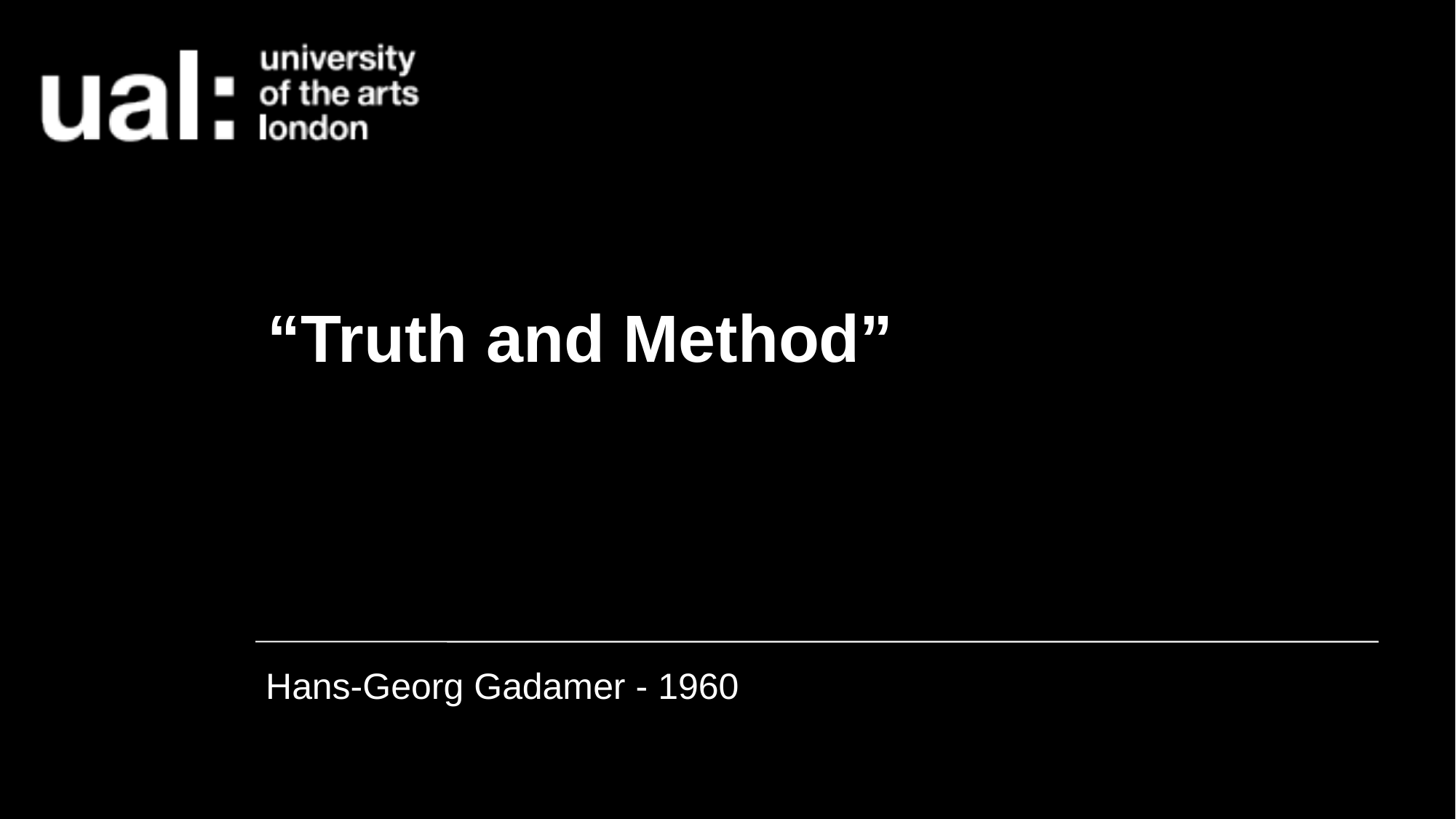

“Truth and Method”

 Hans-Georg Gadamer - 1960